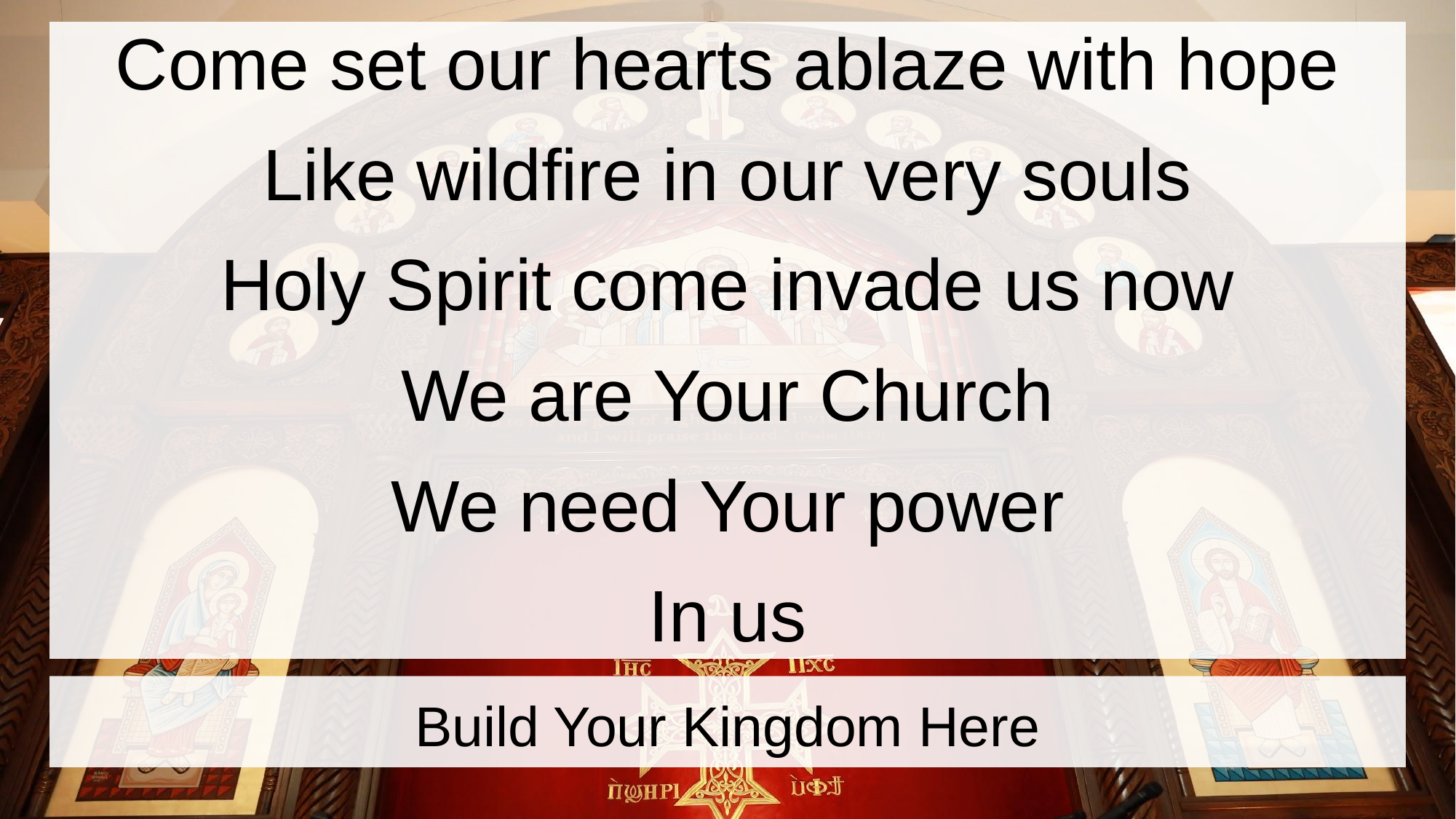

Come set our hearts ablaze with hope
Like wildfire in our very souls
Holy Spirit come invade us now
We are Your Church
We need Your power
In us

# Build Your Kingdom Here